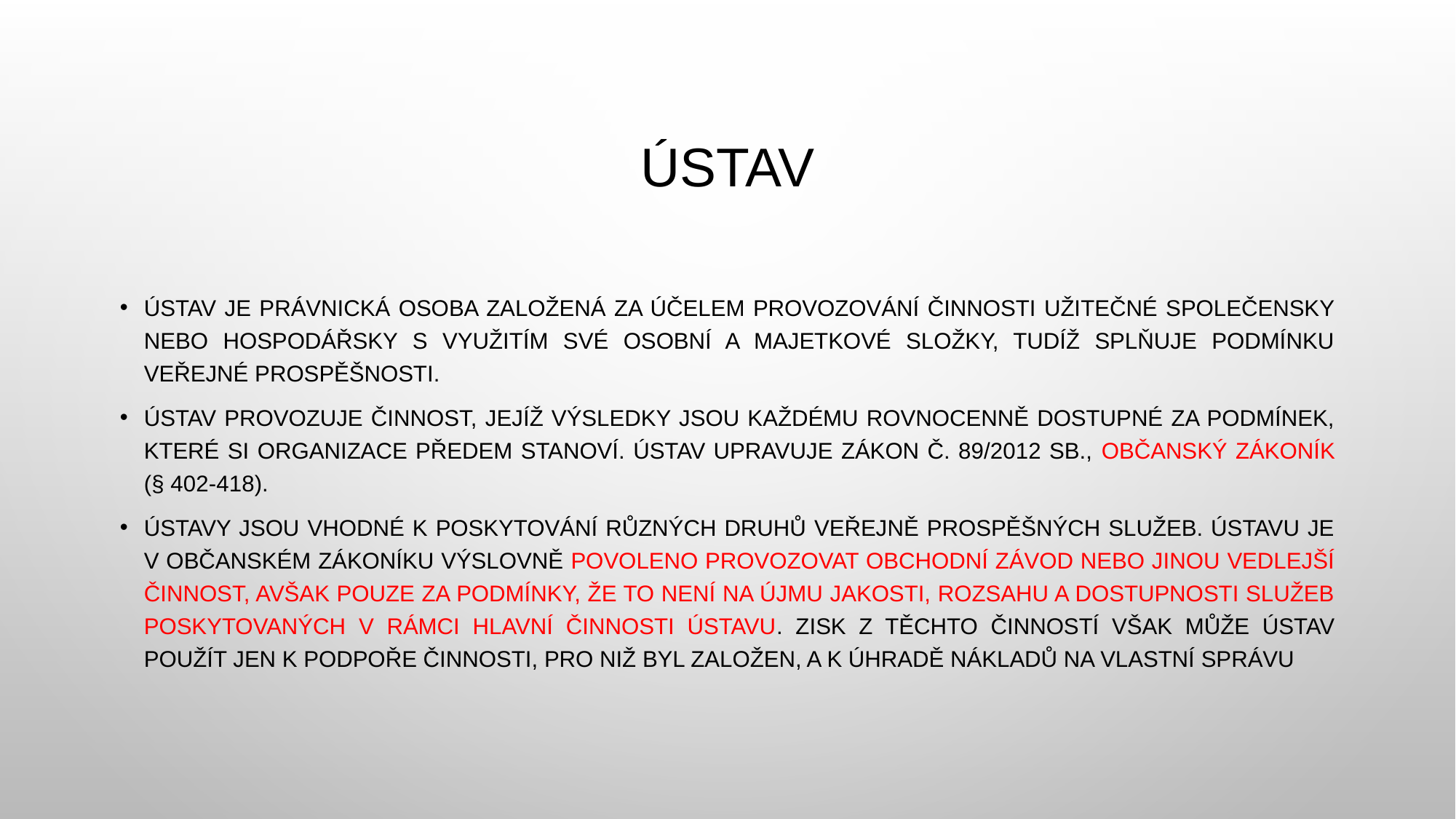

# Ústav
Ústav je právnická osoba založená za účelem provozování činnosti užitečné společensky nebo hospodářsky s využitím své osobní a majetkové složky, tudíž splňuje podmínku veřejné prospěšnosti.
Ústav provozuje činnost, jejíž výsledky jsou každému rovnocenně dostupné za podmínek, které si organizace předem stanoví. Ústav upravuje zákon č. 89/2012 Sb., občanský zákoník (§ 402-418).
Ústavy jsou vhodné k poskytování různých druhů veřejně prospěšných služeb. Ústavu je v občanském zákoníku výslovně povoleno provozovat obchodní závod nebo jinou vedlejší činnost, avšak pouze za podmínky, že to není na újmu jakosti, rozsahu a dostupnosti služeb poskytovaných v rámci hlavní činnosti ústavu. Zisk z těchto činností však může ústav použít jen k podpoře činnosti, pro niž byl založen, a k úhradě nákladů na vlastní správu